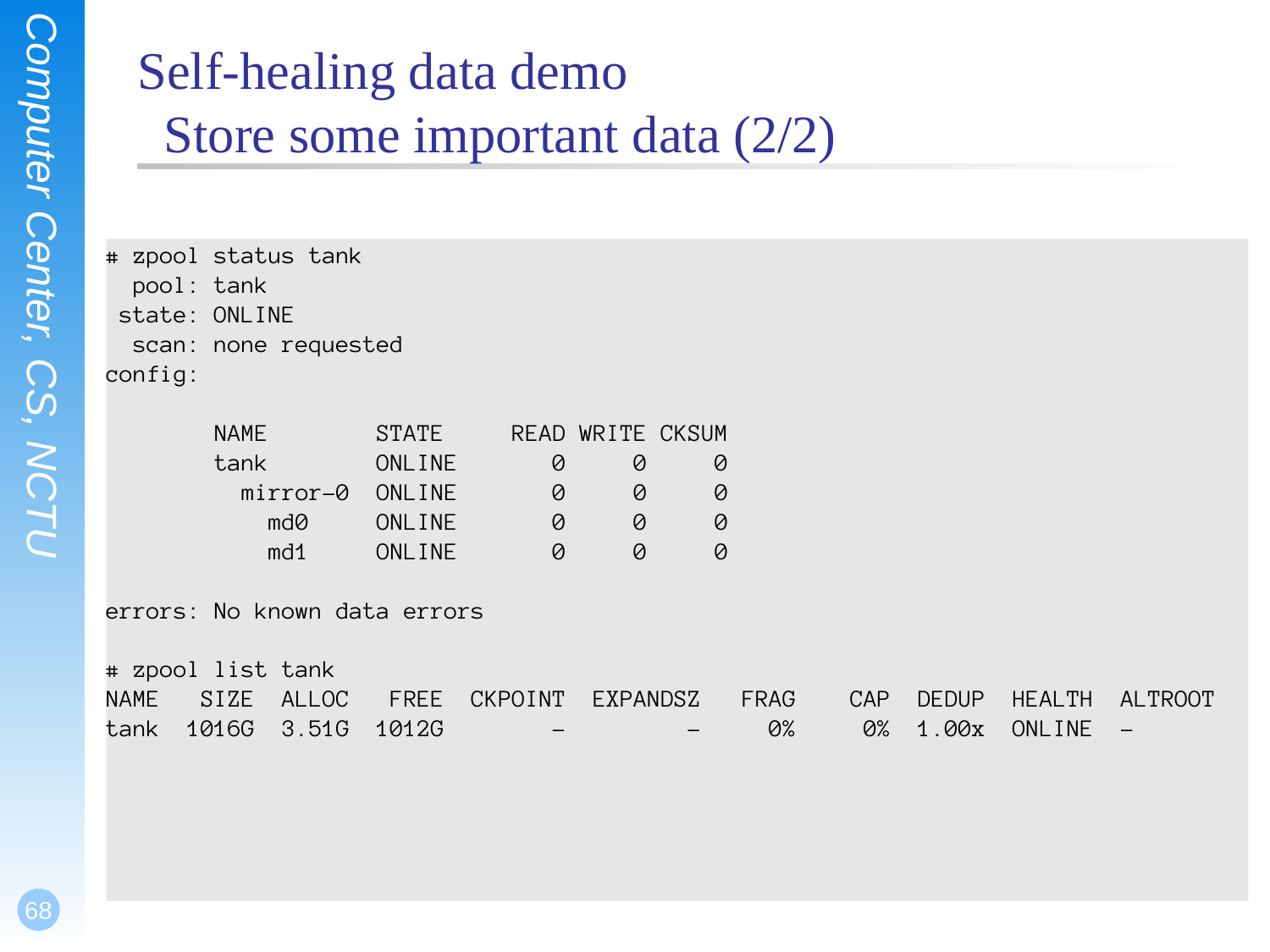

# Self-healing data demo Store some important data (2/2)
# zpool status tank
  pool: tank
 state: ONLINE
  scan: none requested
config:

        NAME        STATE     READ WRITE CKSUM
        tank        ONLINE       0     0     0
          mirror-0  ONLINE       0     0     0
            md0     ONLINE       0     0     0
            md1     ONLINE       0     0     0

errors: No known data errors

# zpool list tank
NAME   SIZE  ALLOC   FREE  CKPOINT  EXPANDSZ   FRAG    CAP  DEDUP  HEALTH  ALTROOT
tank  1016G  3.51G  1012G        -         -     0%     0%  1.00x  ONLINE  -